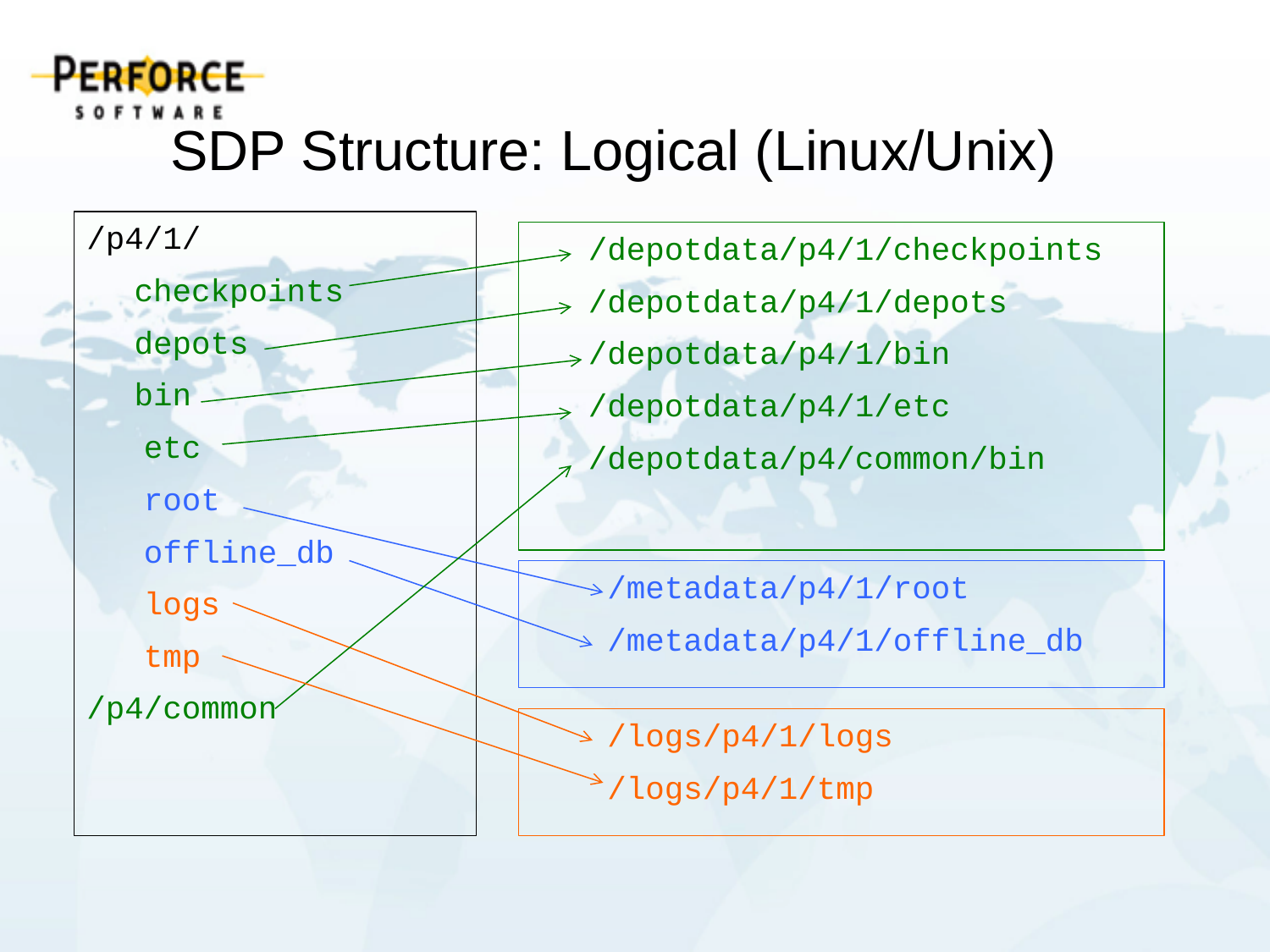

SDP Structure: Logical (Linux/Unix)
/p4/1/
	checkpoints
	depots
	bin
   etc
   root
   offline_db
   logs
   tmp
/p4/common

   /depotdata/p4/1/checkpoints
   /depotdata/p4/1/depots
   /depotdata/p4/1/bin
   /depotdata/p4/1/etc
   /depotdata/p4/common/bin
    /metadata/p4/1/root
    /metadata/p4/1/offline_db
    /logs/p4/1/logs
    /logs/p4/1/tmp